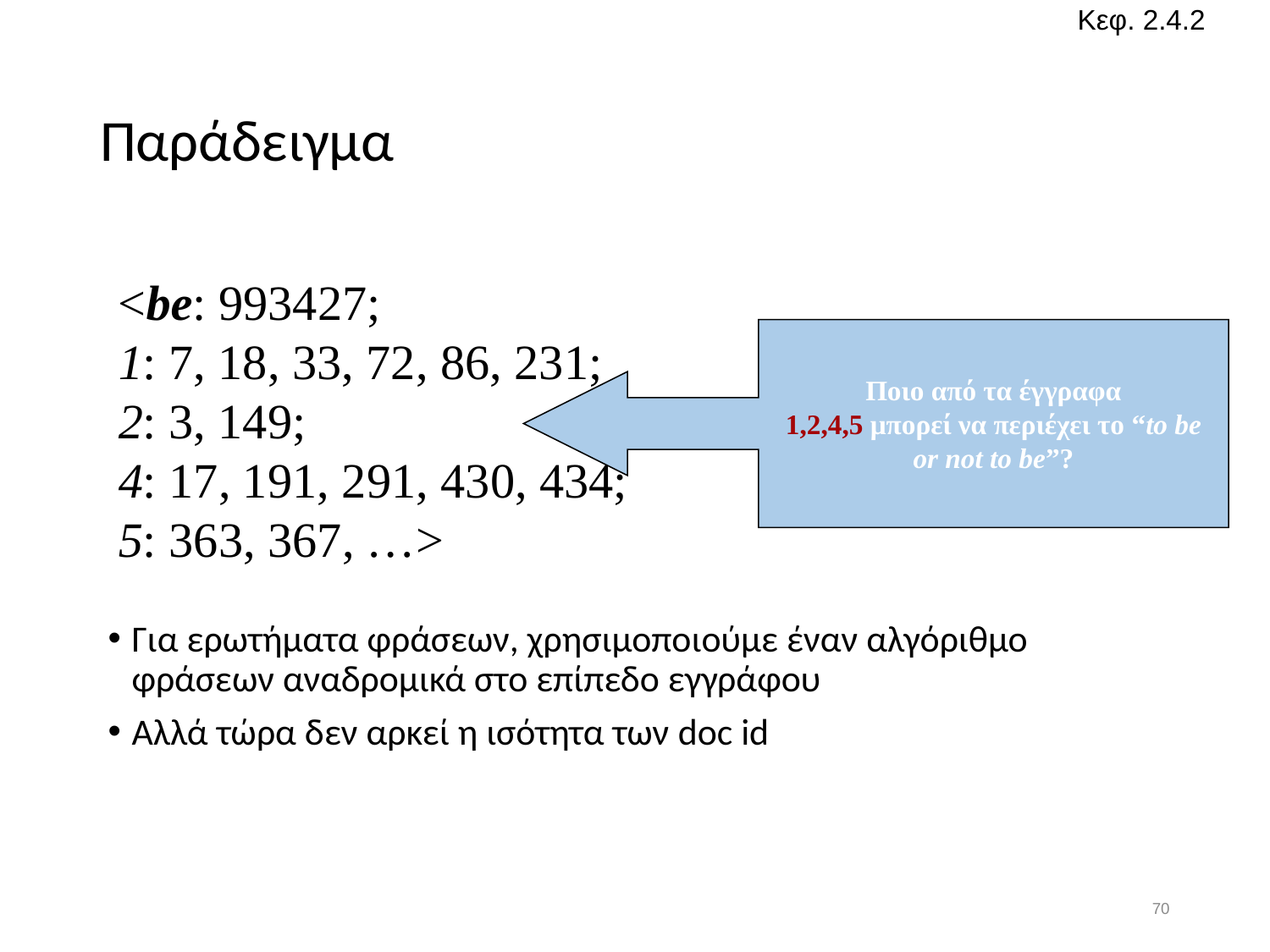

Κεφ. 2.4.2
# Παράδειγμα
<be: 993427;
1: 7, 18, 33, 72, 86, 231;
2: 3, 149;
4: 17, 191, 291, 430, 434;
5: 363, 367, …>
Ποιο από τα έγγραφα
1,2,4,5 μπορεί να περιέχει το “to be
or not to be”?
Για ερωτήματα φράσεων, χρησιμοποιούμε έναν αλγόριθμο φράσεων αναδρομικά στο επίπεδο εγγράφου
Αλλά τώρα δεν αρκεί η ισότητα των doc id
70